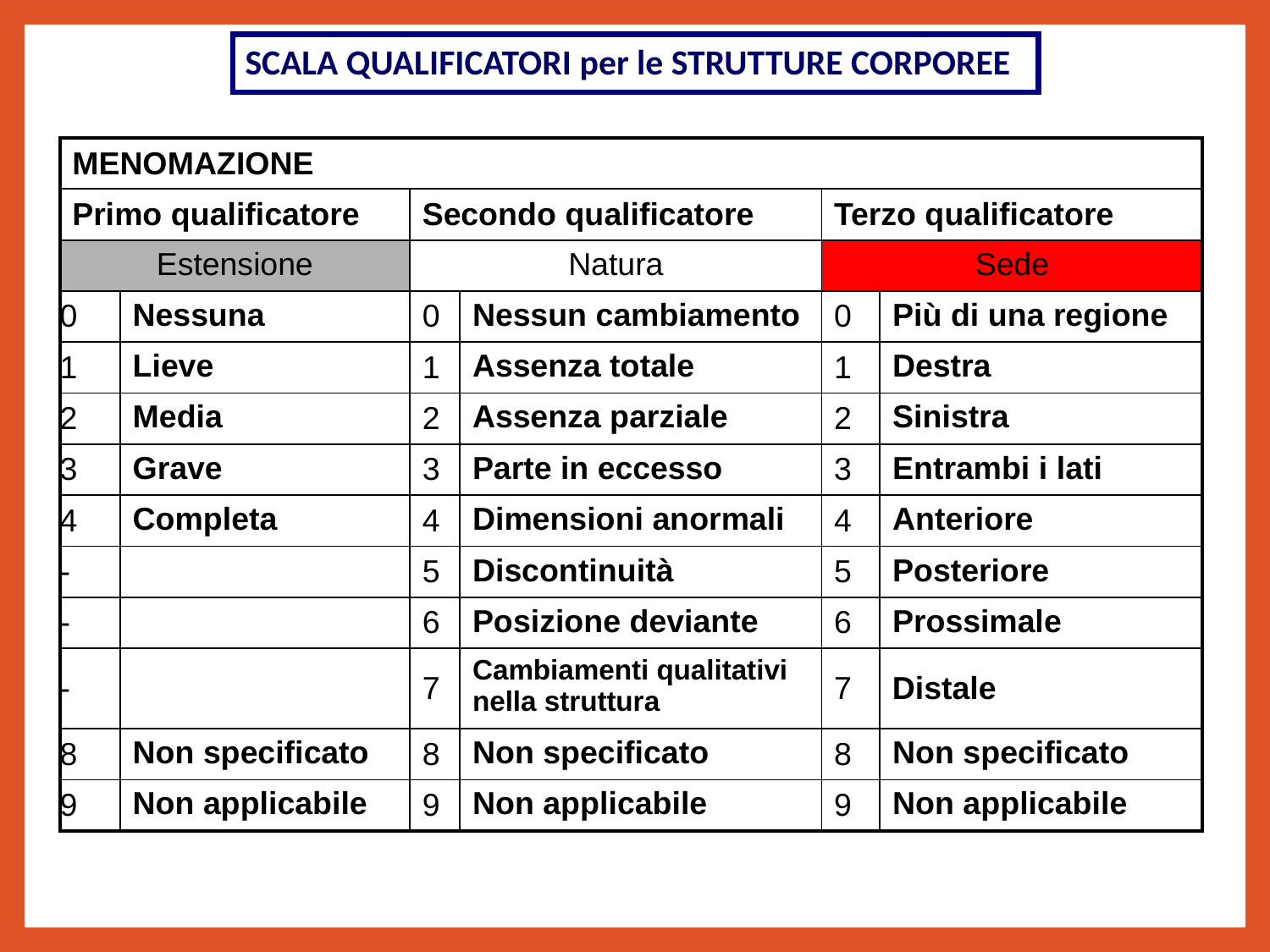

SCALA QUALIFICATORI per le STRUTTURE CORPOREE
| MENOMAZIONE |  |  |  |  |  |
| --- | --- | --- | --- | --- | --- |
| Primo qualificatore |  | Secondo qualificatore |  | Terzo qualificatore |  |
| Estensione |  | Natura |  | Sede |  |
| 0 | Nessuna | 0 | Nessun cambiamento | 0 | Più di una regione |
| 1 | Lieve | 1 | Assenza totale | 1 | Destra |
| 2 | Media | 2 | Assenza parziale | 2 | Sinistra |
| 3 | Grave | 3 | Parte in eccesso | 3 | Entrambi i lati |
| 4 | Completa | 4 | Dimensioni anormali | 4 | Anteriore |
| - |  | 5 | Discontinuità | 5 | Posteriore |
| - |  | 6 | Posizione deviante | 6 | Prossimale |
| - |  | 7 | Cambiamenti qualitativi nella struttura | 7 | Distale |
| 8 | Non specificato | 8 | Non specificato | 8 | Non specificato |
| 9 | Non applicabile | 9 | Non applicabile | 9 | Non applicabile |